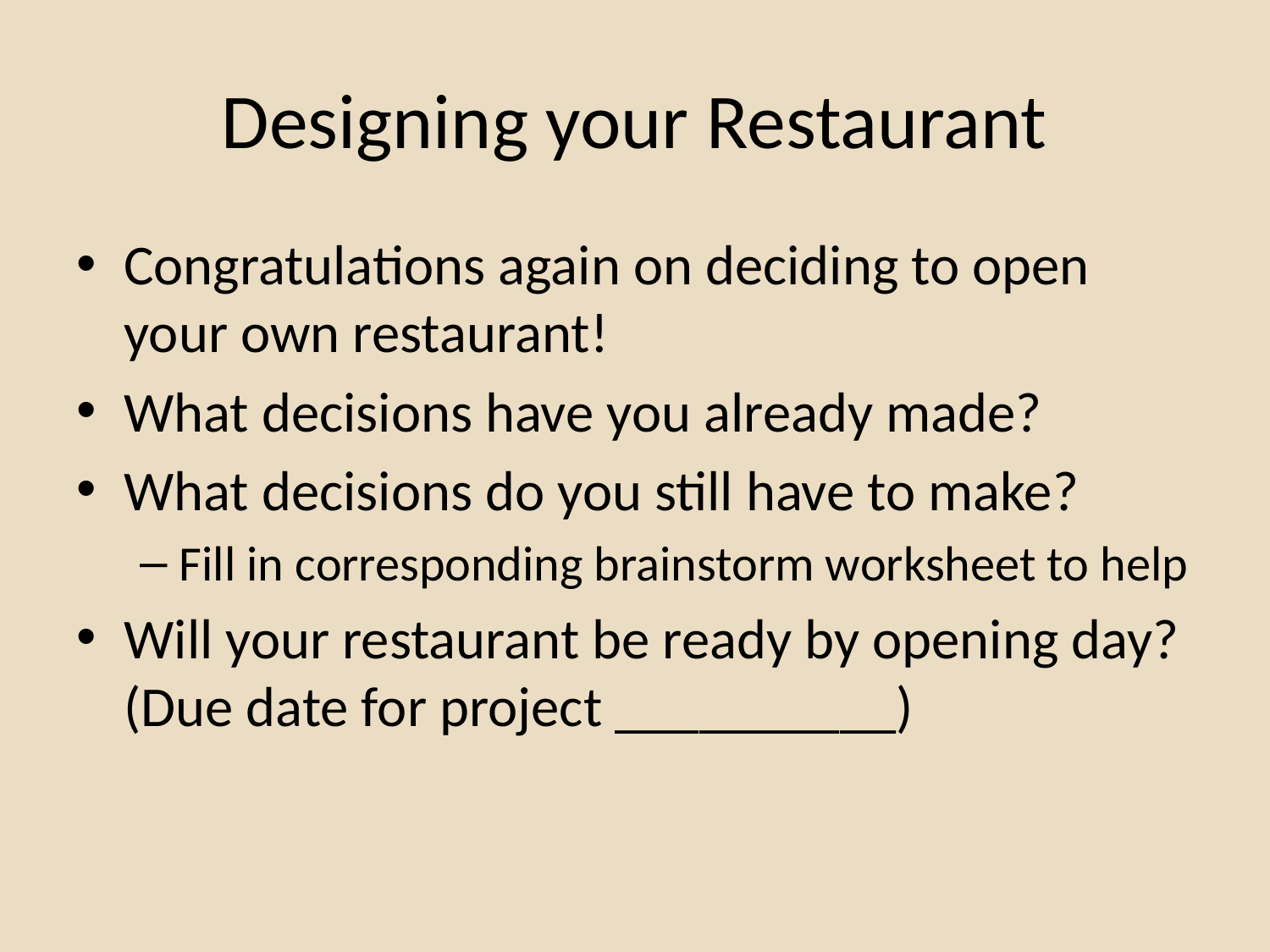

# Designing your Restaurant
Congratulations again on deciding to open your own restaurant!
What decisions have you already made?
What decisions do you still have to make?
Fill in corresponding brainstorm worksheet to help
Will your restaurant be ready by opening day? (Due date for project __________)